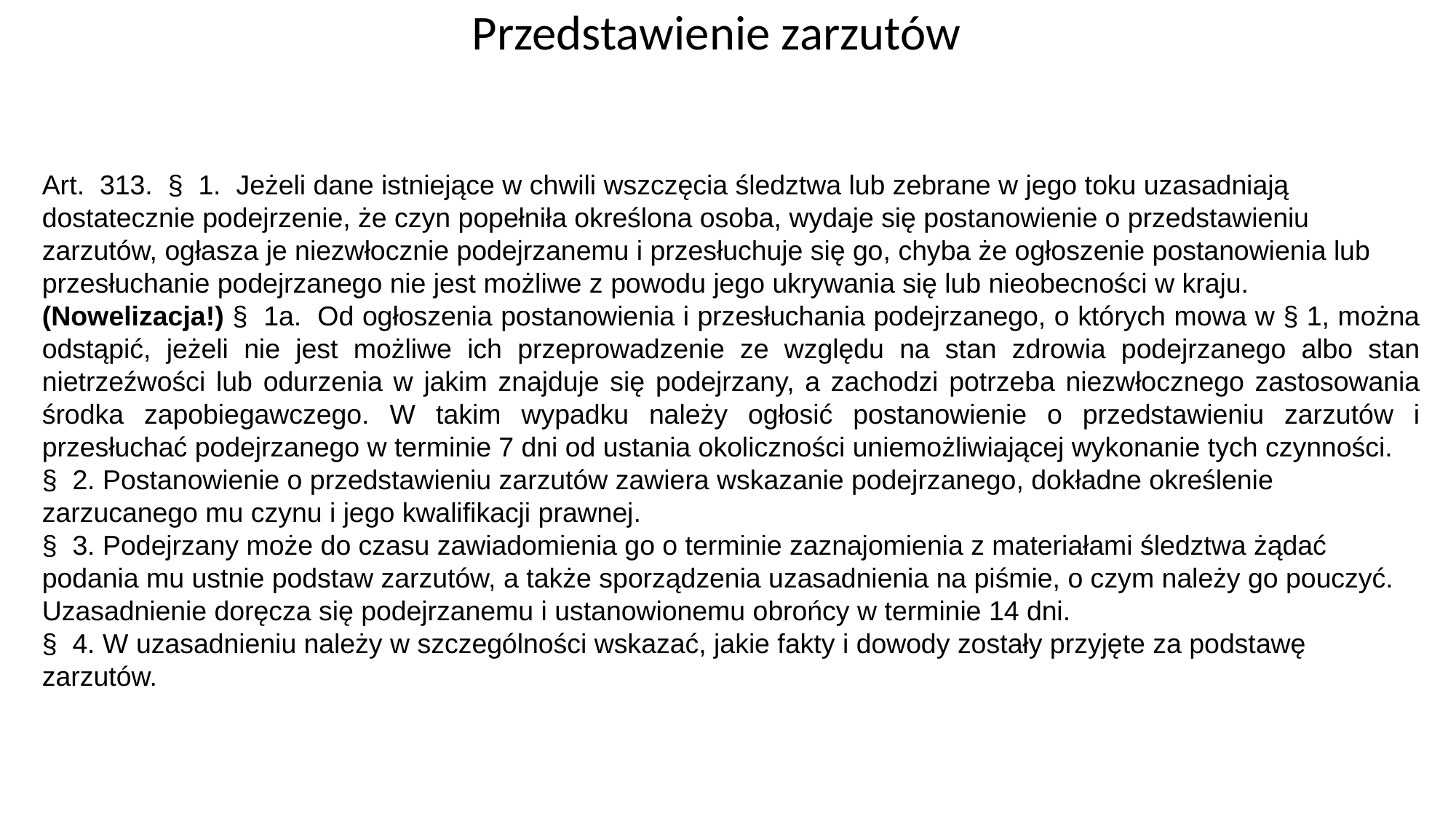

# Przedstawienie zarzutów
Art.  313.  §  1.  Jeżeli dane istniejące w chwili wszczęcia śledztwa lub zebrane w jego toku uzasadniają dostatecznie podejrzenie, że czyn popełniła określona osoba, wydaje się postanowienie o przedstawieniu zarzutów, ogłasza je niezwłocznie podejrzanemu i przesłuchuje się go, chyba że ogłoszenie postanowienia lub przesłuchanie podejrzanego nie jest możliwe z powodu jego ukrywania się lub nieobecności w kraju.
(Nowelizacja!) §  1a.  Od ogłoszenia postanowienia i przesłuchania podejrzanego, o których mowa w § 1, można odstąpić, jeżeli nie jest możliwe ich przeprowadzenie ze względu na stan zdrowia podejrzanego albo stan nietrzeźwości lub odurzenia w jakim znajduje się podejrzany, a zachodzi potrzeba niezwłocznego zastosowania środka zapobiegawczego. W takim wypadku należy ogłosić postanowienie o przedstawieniu zarzutów i przesłuchać podejrzanego w terminie 7 dni od ustania okoliczności uniemożliwiającej wykonanie tych czynności.
§  2. Postanowienie o przedstawieniu zarzutów zawiera wskazanie podejrzanego, dokładne określenie zarzucanego mu czynu i jego kwalifikacji prawnej.
§  3. Podejrzany może do czasu zawiadomienia go o terminie zaznajomienia z materiałami śledztwa żądać podania mu ustnie podstaw zarzutów, a także sporządzenia uzasadnienia na piśmie, o czym należy go pouczyć. Uzasadnienie doręcza się podejrzanemu i ustanowionemu obrońcy w terminie 14 dni.
§  4. W uzasadnieniu należy w szczególności wskazać, jakie fakty i dowody zostały przyjęte za podstawę zarzutów.